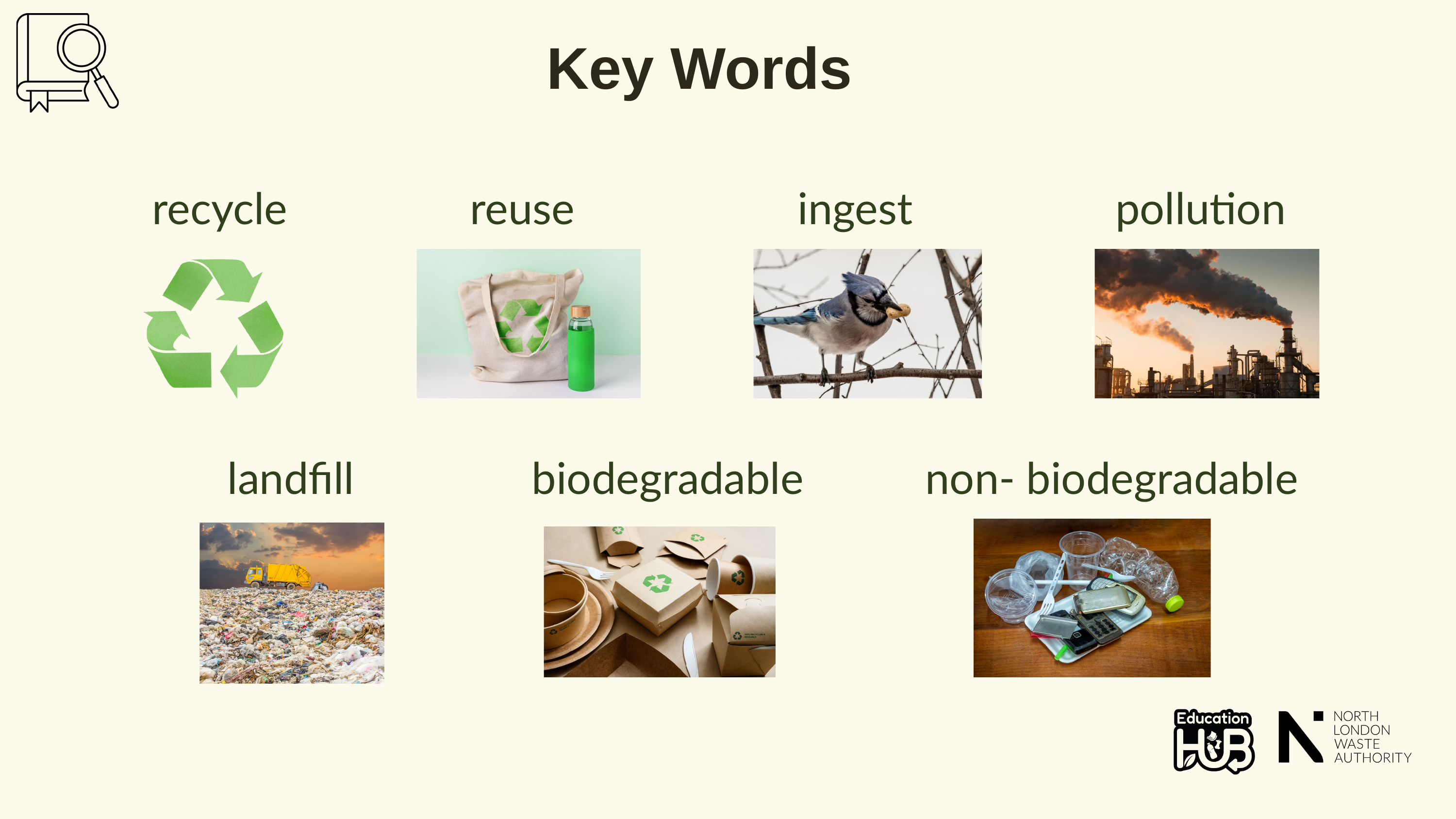

Key Words
recycle
reuse
ingest
pollution

landfill
biodegradable
non- biodegradable